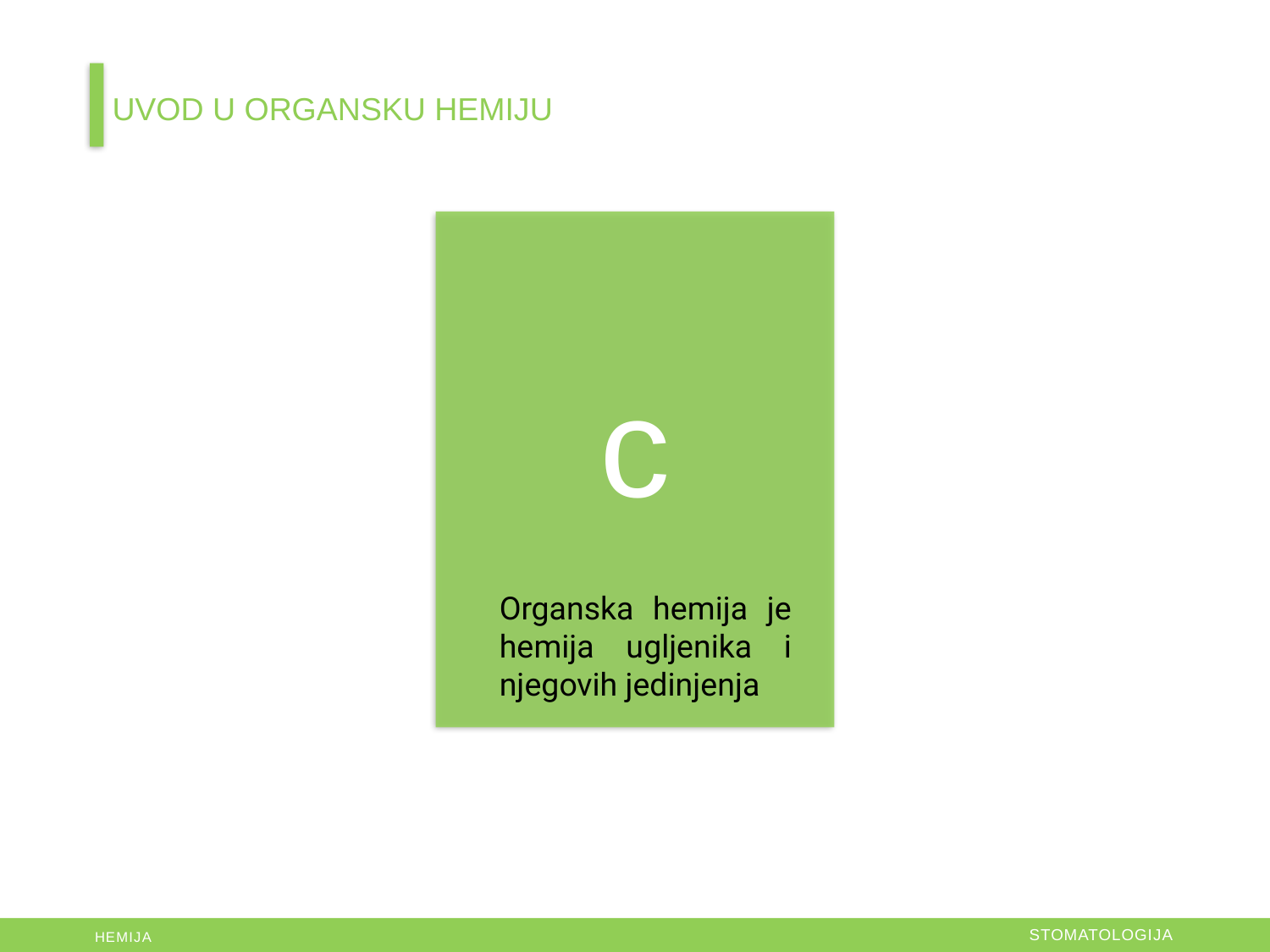

UVOD U ORGANSKU HEMIJU

c

Organska hemija je hemija ugljenika i njegovih jedinjenja

STOMATOLOGIJA
HEMIJA